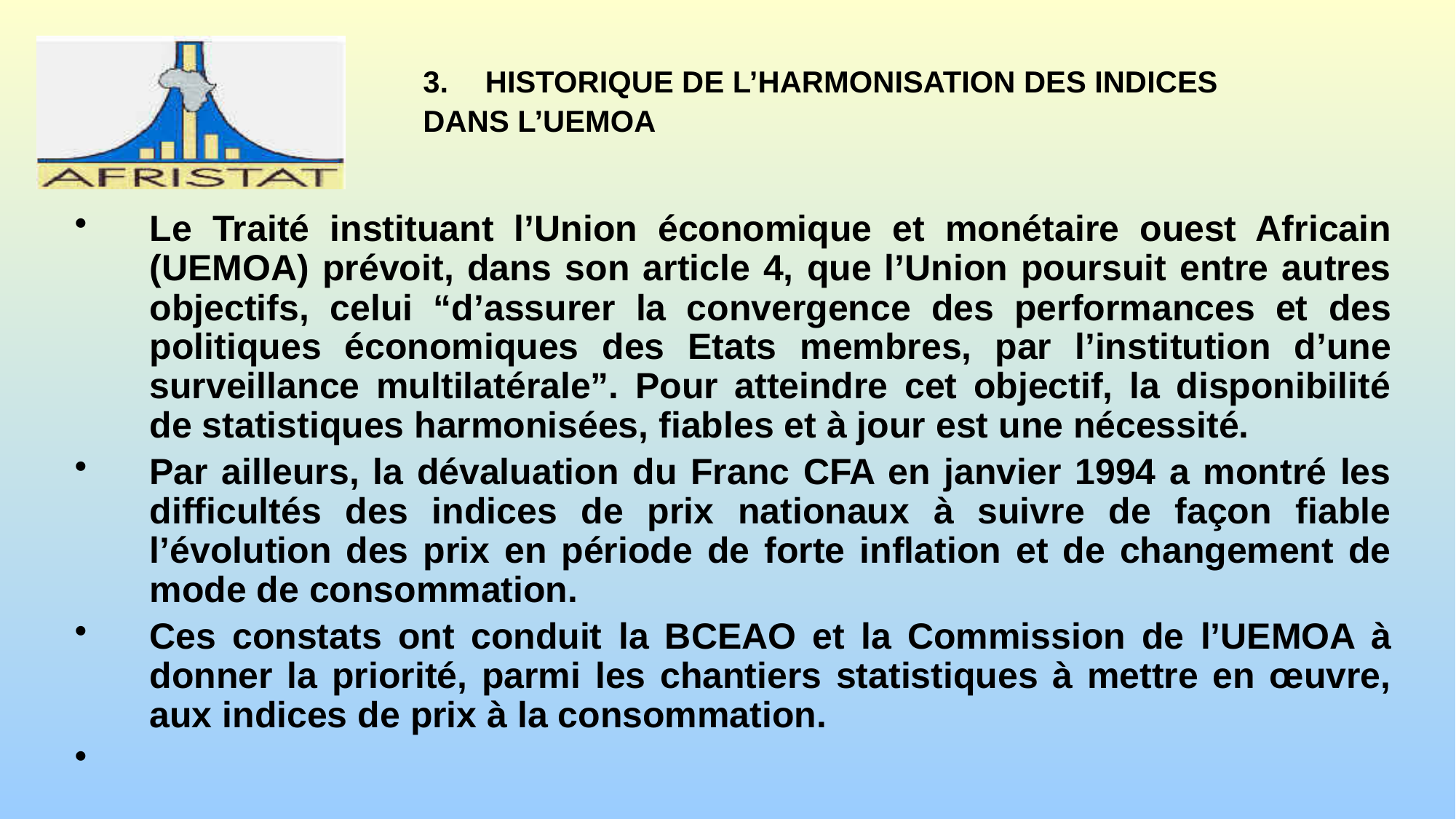

# 3.	HISTORIQUE DE L’HARMONISATION DES INDICES DANS L’UEMOA
Le Traité instituant l’Union économique et monétaire ouest Africain (UEMOA) prévoit, dans son article 4, que l’Union poursuit entre autres objectifs, celui “d’assurer la convergence des performances et des politiques économiques des Etats membres, par l’institution d’une surveillance multilatérale”. Pour atteindre cet objectif, la disponibilité de statistiques harmonisées, fiables et à jour est une nécessité.
Par ailleurs, la dévaluation du Franc CFA en janvier 1994 a montré les difficultés des indices de prix nationaux à suivre de façon fiable l’évolution des prix en période de forte inflation et de changement de mode de consommation.
Ces constats ont conduit la BCEAO et la Commission de l’UEMOA à donner la priorité, parmi les chantiers statistiques à mettre en œuvre, aux indices de prix à la consommation.